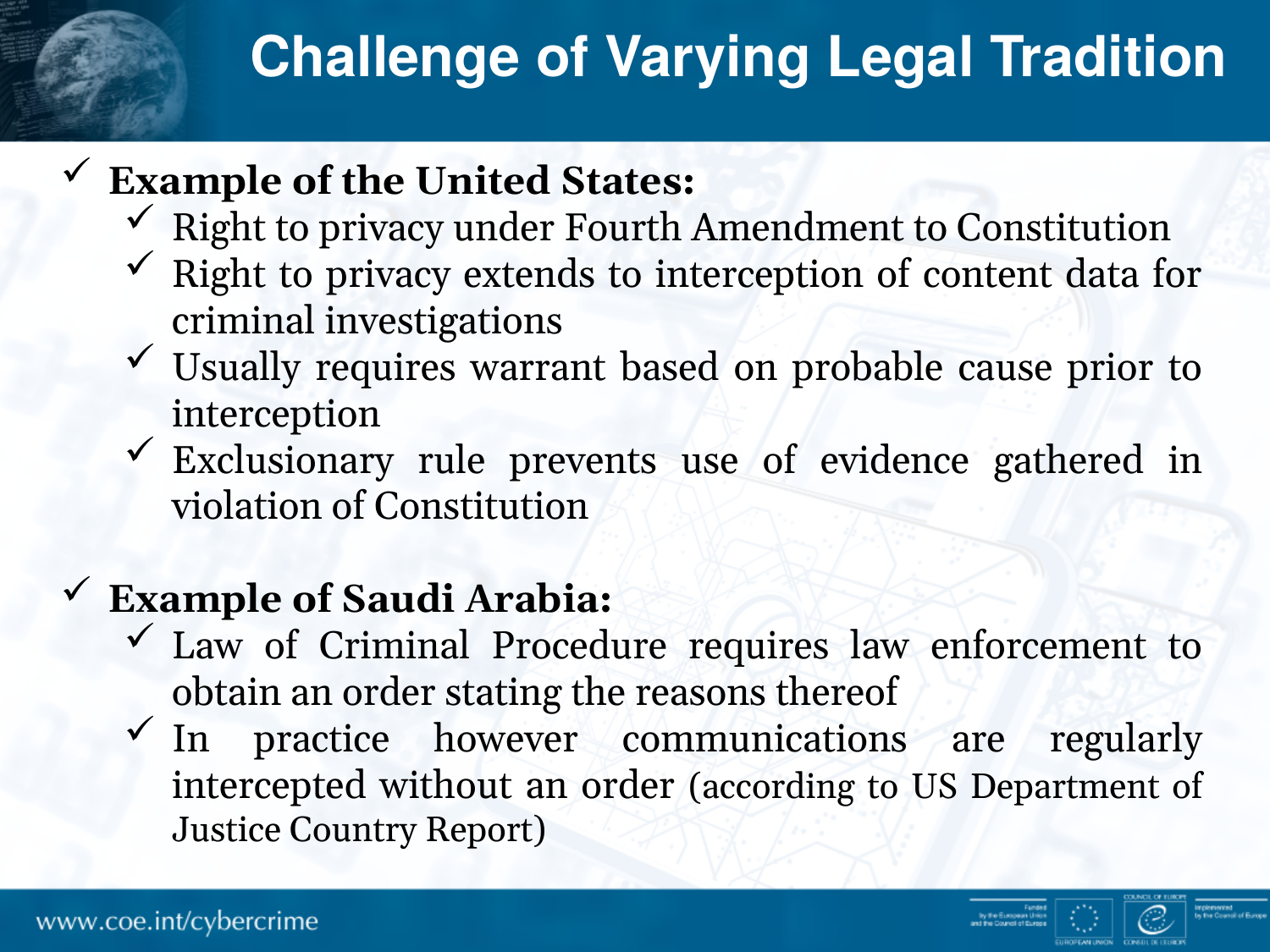

Challenge of Varying Legal Tradition
Example of the United States:
Right to privacy under Fourth Amendment to Constitution
Right to privacy extends to interception of content data for criminal investigations
Usually requires warrant based on probable cause prior to interception
Exclusionary rule prevents use of evidence gathered in violation of Constitution

Example of Saudi Arabia:
Law of Criminal Procedure requires law enforcement to obtain an order stating the reasons thereof
In practice however communications are regularly intercepted without an order (according to US Department of Justice Country Report)